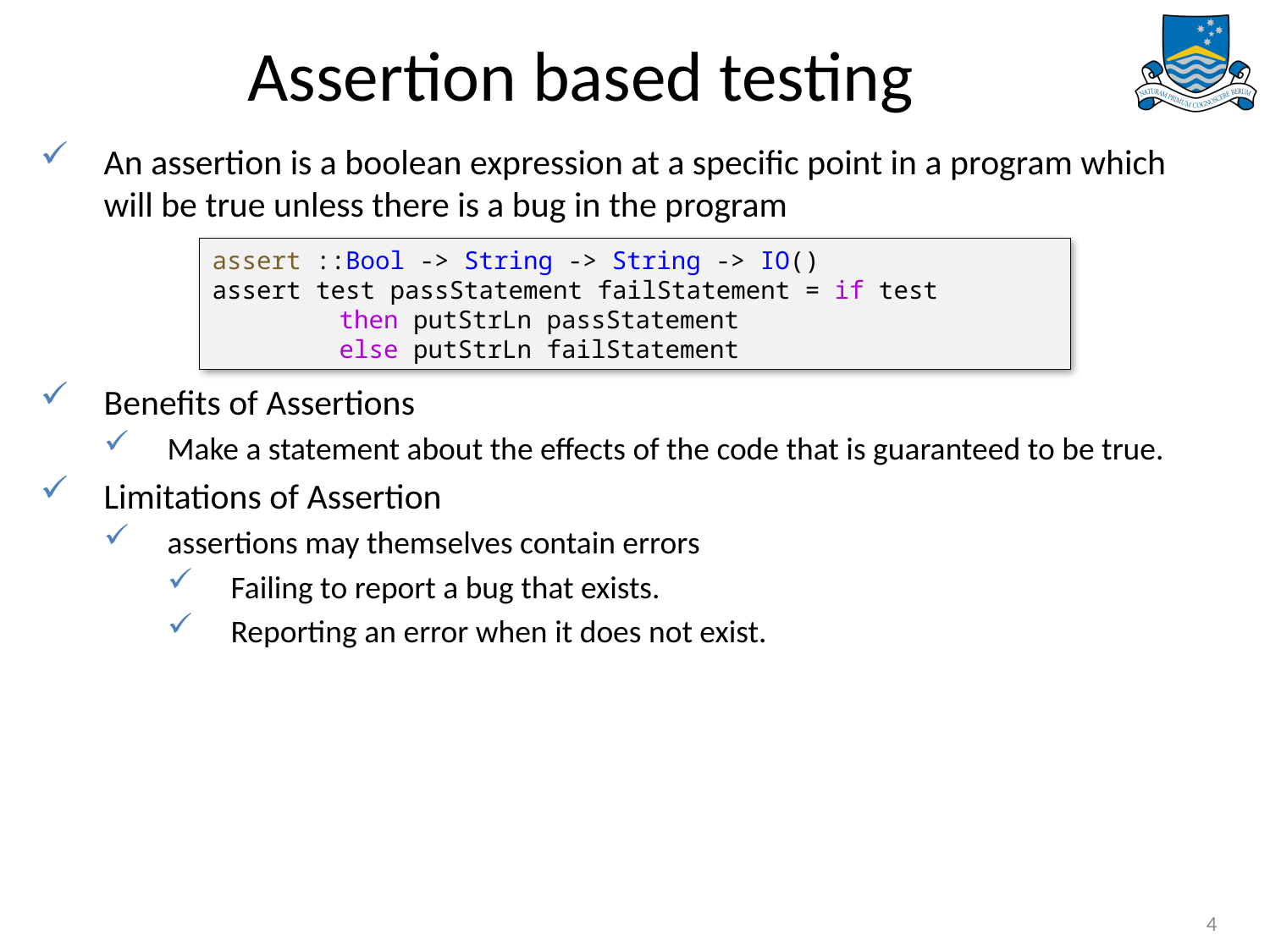

# Assertion based testing
An assertion is a boolean expression at a specific point in a program which will be true unless there is a bug in the program

Benefits of Assertions
Make a statement about the effects of the code that is guaranteed to be true.
Limitations of Assertion
assertions may themselves contain errors
Failing to report a bug that exists.
Reporting an error when it does not exist.

assert ::Bool -> String -> String -> IO()
assert test passStatement failStatement = if test
	then putStrLn passStatement
	else putStrLn failStatement
4